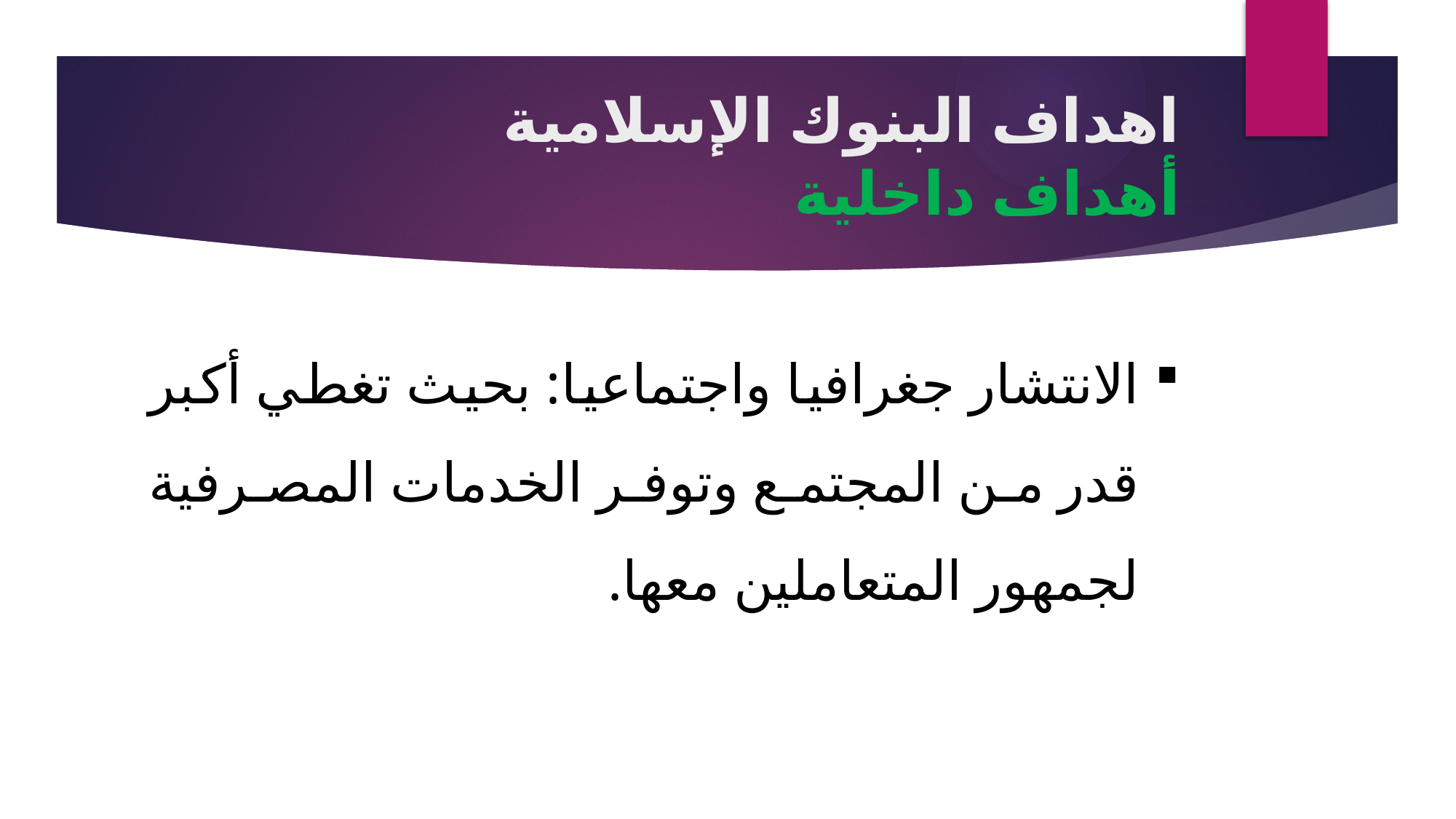

# اهداف البنوك الإسلامية أهداف داخلية
الانتشار جغرافيا واجتماعيا: بحيث تغطي أكبر قدر من المجتمع وتوفر الخدمات المصرفية لجمهور المتعاملين معها.